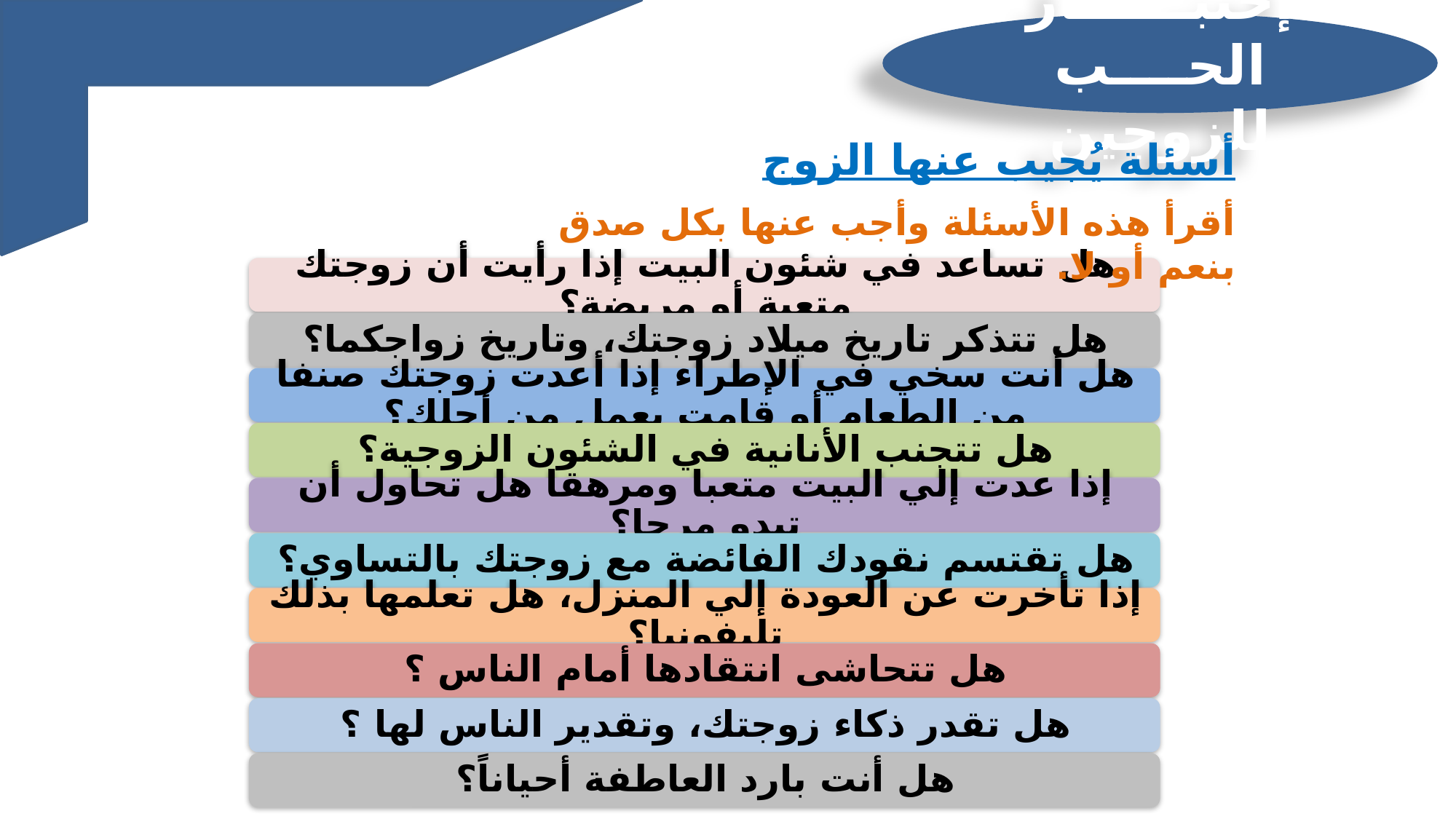

إختبــــــار الحــــب للزوجين
أسئلة يُجيب عنها الزوج
أقرأ هذه الأسئلة وأجب عنها بكل صدق بنعم أو لا.
هل تساعد في شئون البيت إذا رأيت أن زوجتك متعبة أو مريضة؟
هل تتذكر تاريخ ميلاد زوجتك، وتاريخ زواجكما؟
هل أنت سخي في الإطراء إذا أعدت زوجتك صنفا من الطعام أو قامت بعمل من أجلك؟
هل تتجنب الأنانية في الشئون الزوجية؟
إذا عدت إلي البيت متعبا ومرهقا هل تحاول أن تبدو مرحا؟
هل تقتسم نقودك الفائضة مع زوجتك بالتساوي؟
إذا تأخرت عن العودة إلي المنزل، هل تعلمها بذلك تليفونيا؟
هل تتحاشى انتقادها أمام الناس ؟
هل تقدر ذكاء زوجتك، وتقدير الناس لها ؟
هل أنت بارد العاطفة أحياناً؟